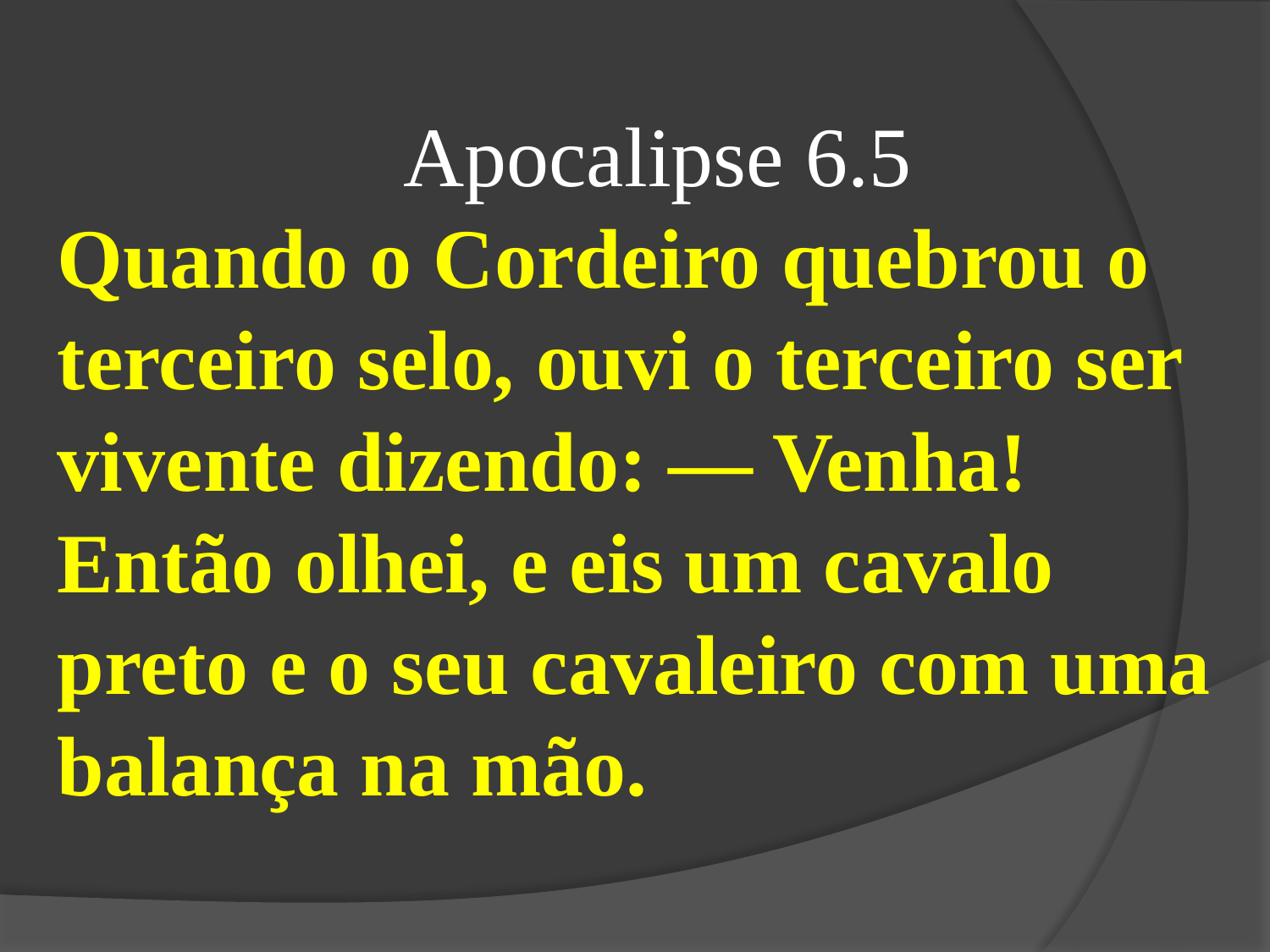

Apocalipse 6.5
Quando o Cordeiro quebrou o terceiro selo, ouvi o terceiro ser vivente dizendo: — Venha! Então olhei, e eis um cavalo preto e o seu cavaleiro com uma balança na mão.